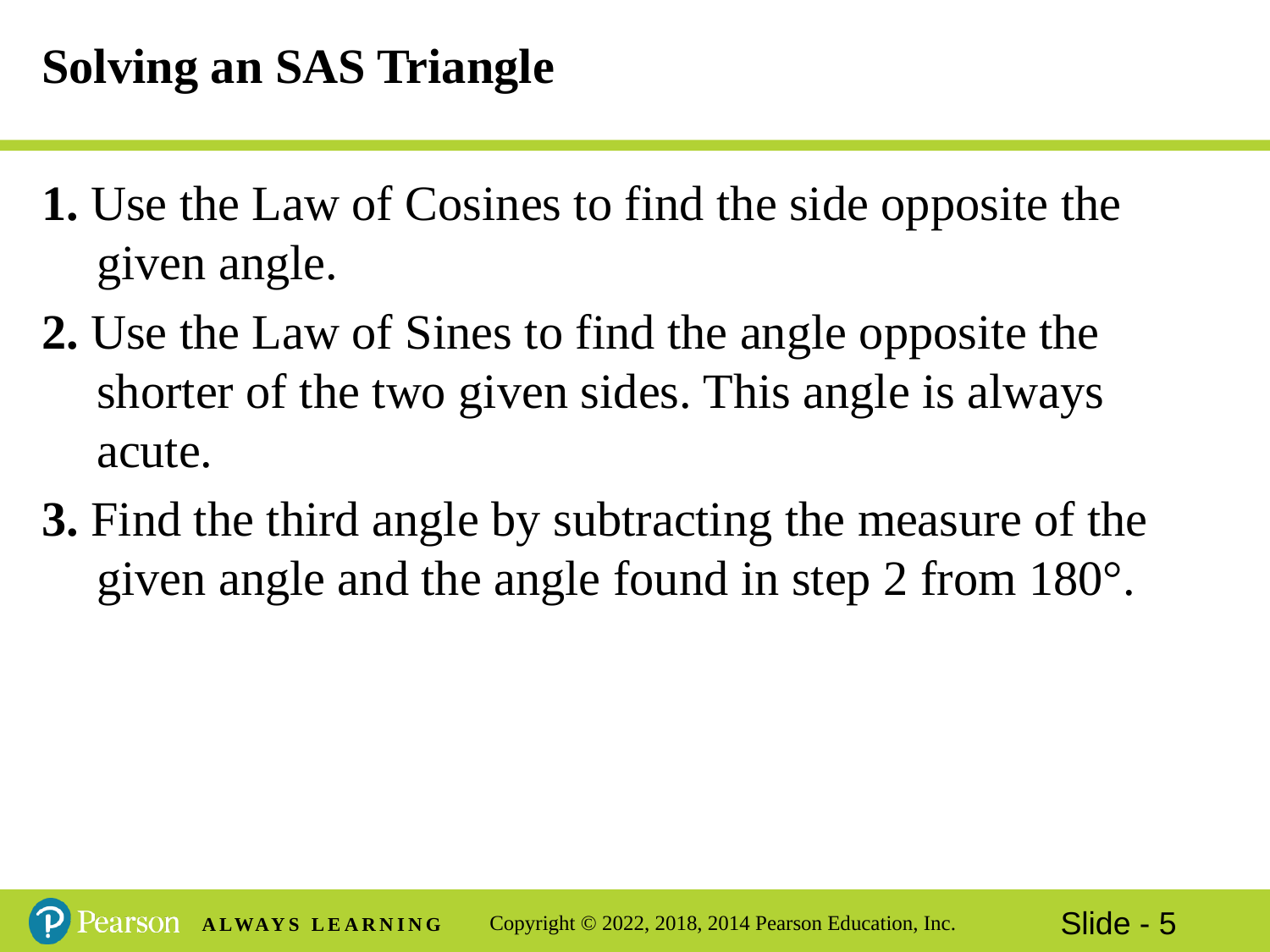

# Solving an SAS Triangle
1. Use the Law of Cosines to find the side opposite the given angle.
2. Use the Law of Sines to find the angle opposite the shorter of the two given sides. This angle is always acute.
3. Find the third angle by subtracting the measure of the given angle and the angle found in step 2 from 180°.